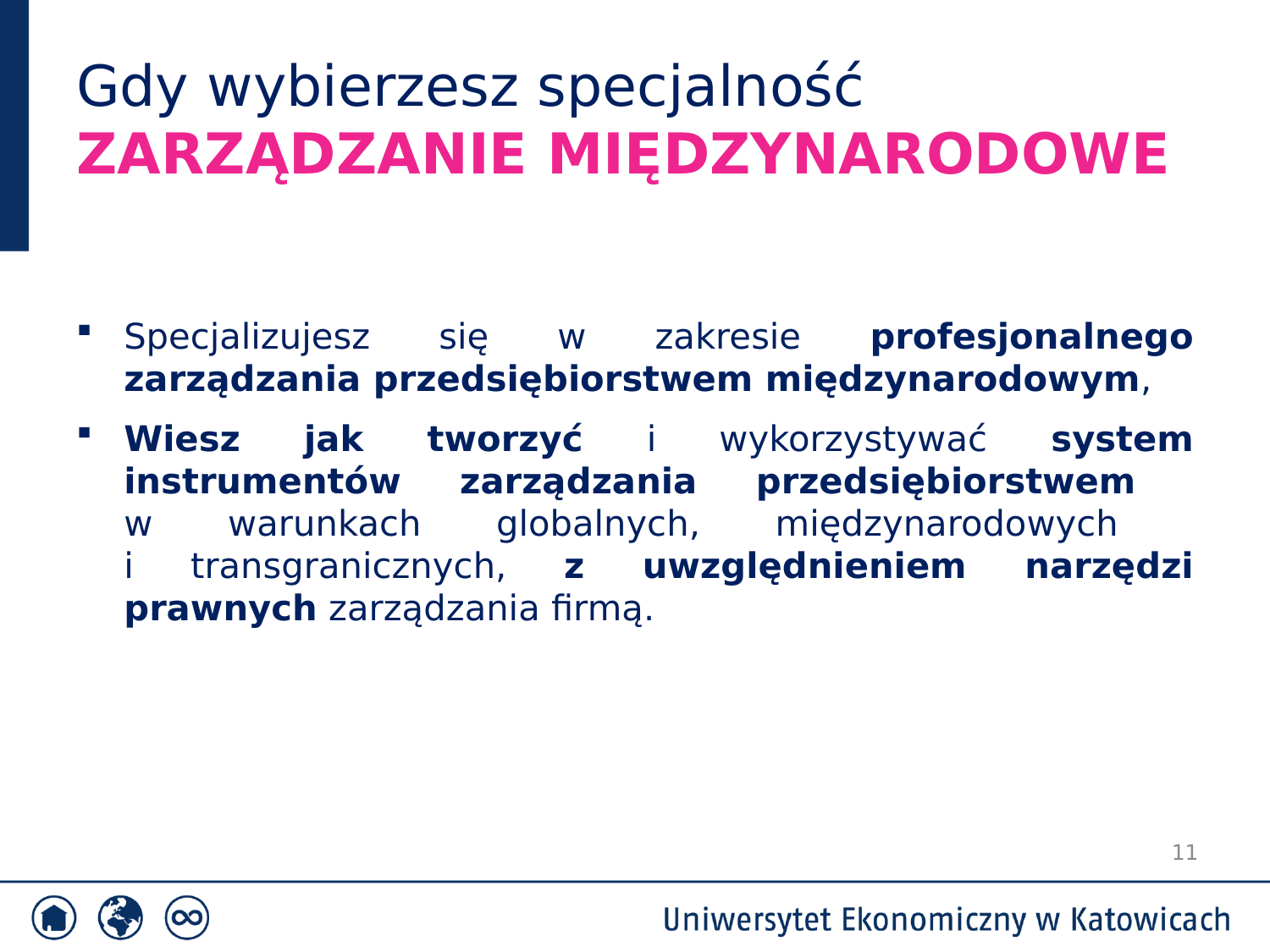

# Gdy wybierzesz specjalność ZARZĄDZANIE MIĘDZYNARODOWE
Specjalizujesz się w zakresie profesjonalnego zarządzania przedsiębiorstwem międzynarodowym,
Wiesz jak tworzyć i wykorzystywać system instrumentów zarządzania przedsiębiorstwem
w warunkach globalnych, międzynarodowych
i transgranicznych, z uwzględnieniem narzędzi prawnych zarządzania firmą.

11